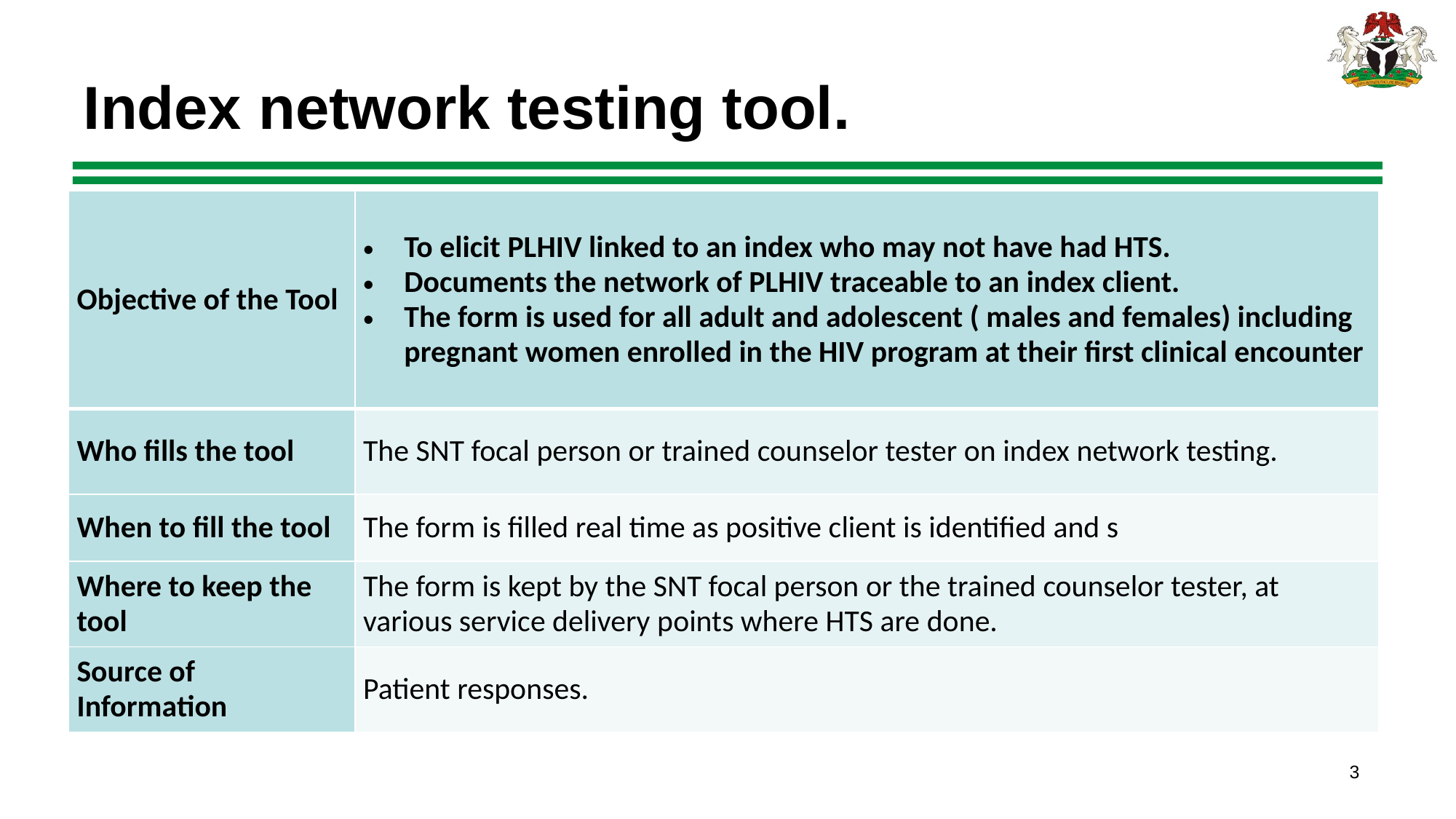

# Index network testing tool.
| Objective of the Tool | To elicit PLHIV linked to an index who may not have had HTS. Documents the network of PLHIV traceable to an index client. The form is used for all adult and adolescent ( males and females) including pregnant women enrolled in the HIV program at their first clinical encounter |
| --- | --- |
| Who fills the tool | The SNT focal person or trained counselor tester on index network testing. |
| When to fill the tool | The form is filled real time as positive client is identified and s |
| Where to keep the tool | The form is kept by the SNT focal person or the trained counselor tester, at various service delivery points where HTS are done. |
| Source of Information | Patient responses. |